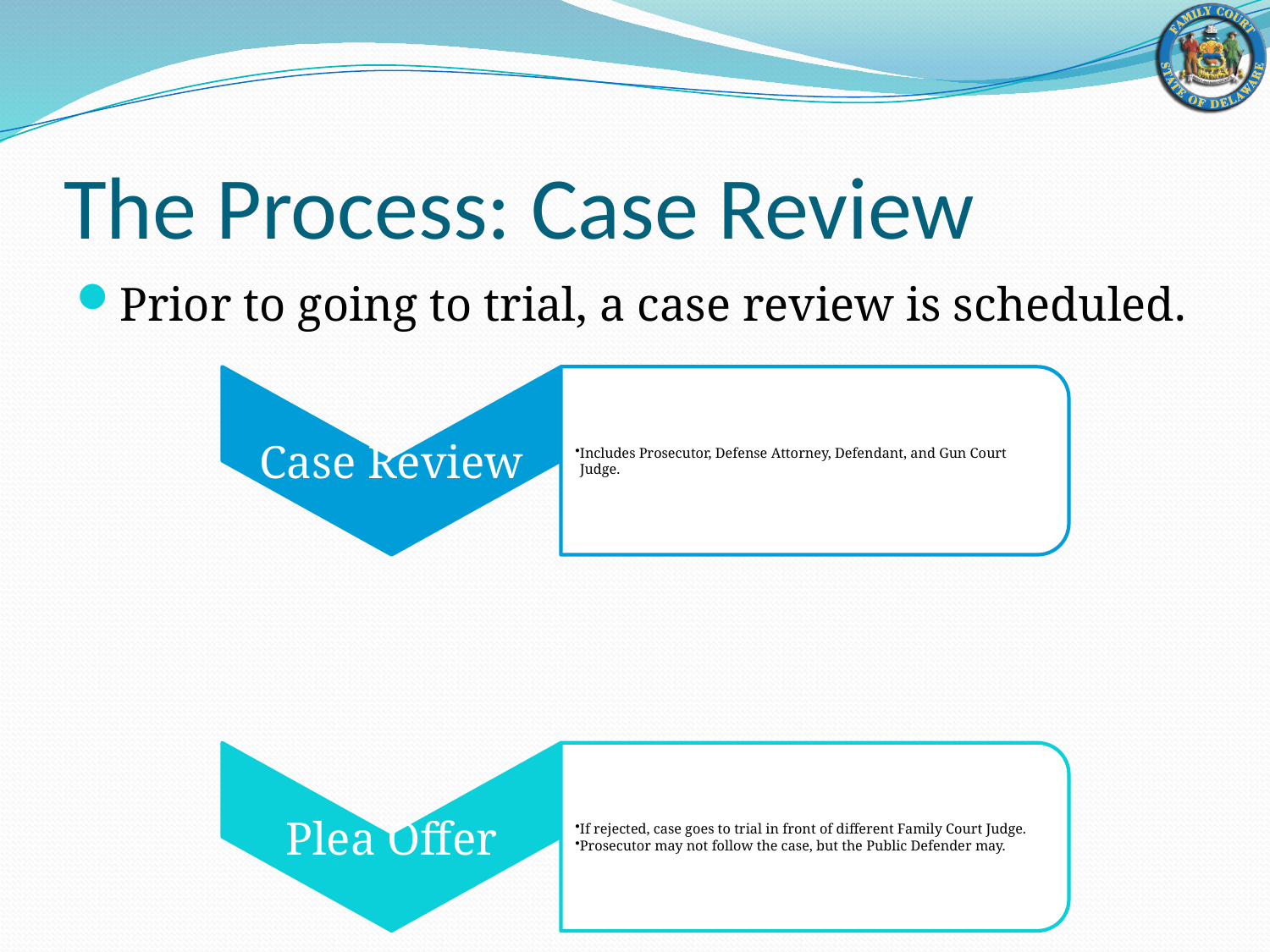

# The Process: Case Review
Prior to going to trial, a case review is scheduled.

Case Review
Includes Prosecutor, Defense Attorney, Defendant, and Gun Court Judge.
Plea Offer
If rejected, case goes to trial in front of different Family Court Judge.
Prosecutor may not follow the case, but the Public Defender may.